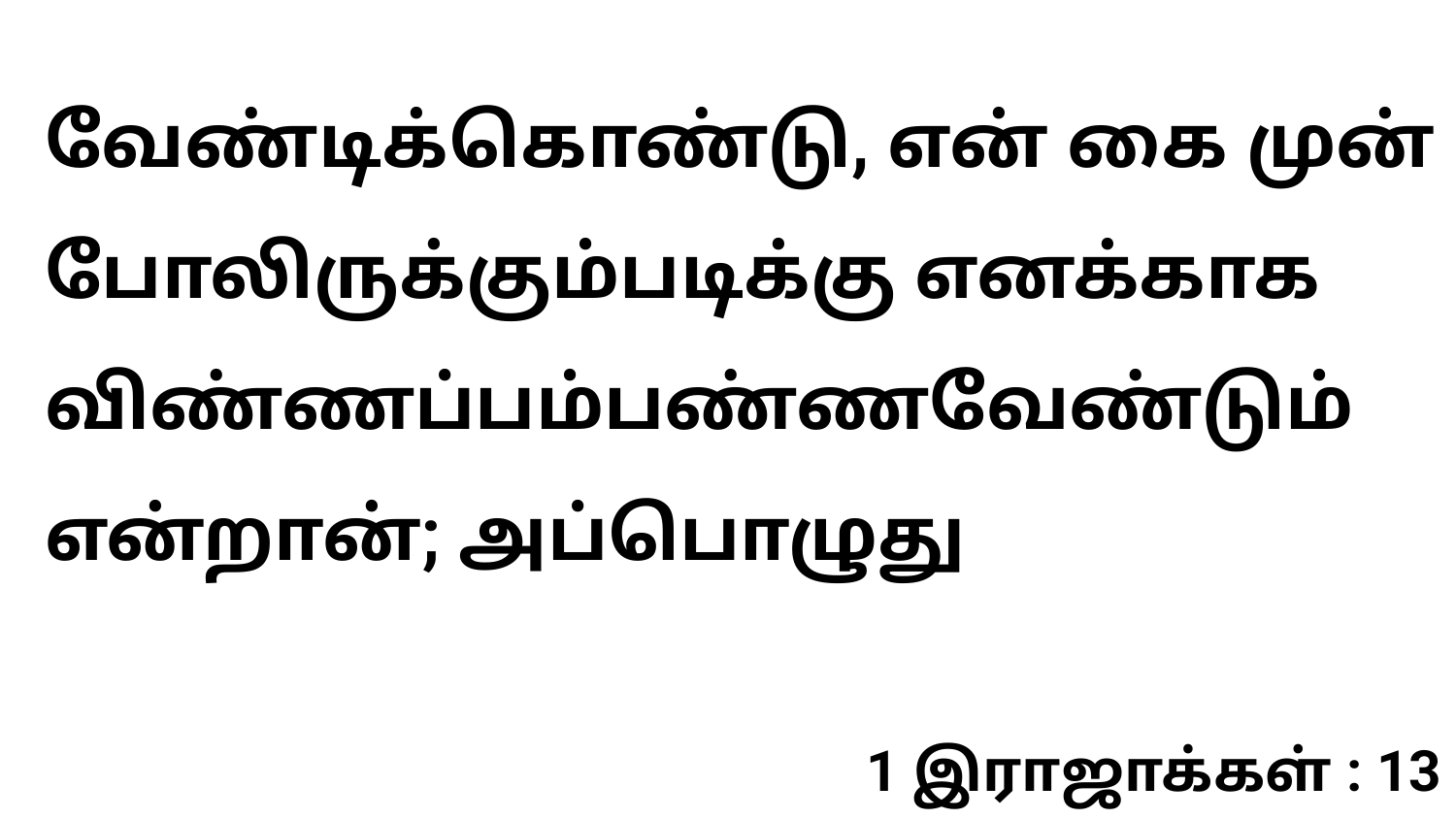

வேண்டிக்கொண்டு, என் கை முன் போலிருக்கும்படிக்கு எனக்காக விண்ணப்பம்பண்ணவேண்டும் என்றான்; அப்பொழுது
1 இராஜாக்கள் : 13